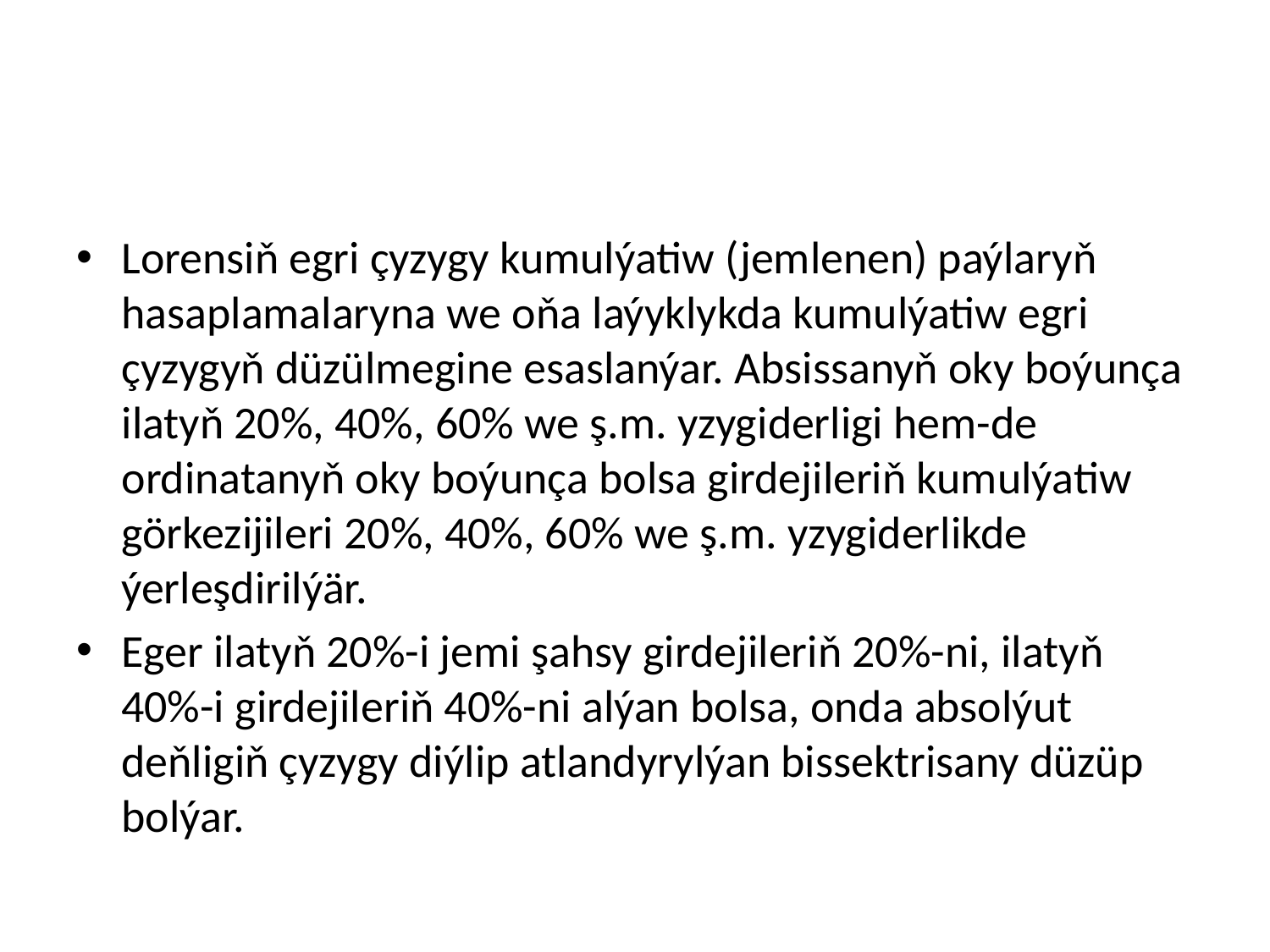

#
Lorensiň egri çyzygy kumulýatiw (jemlenen) paýlaryň hasaplamalaryna we oňa laýyklykda kumulýatiw egri çyzygyň düzülmegine esaslanýar. Absissanyň oky boýunça ilatyň 20%, 40%, 60% we ş.m. yzygiderligi hem-de ordinatanyň oky boýunça bolsa girdejileriň kumulýatiw görkezijileri 20%, 40%, 60% we ş.m. yzygiderlikde ýerleşdirilýär.
Eger ilatyň 20%-i jemi şahsy girdejileriň 20%-ni, ilatyň 40%-i girdejileriň 40%-ni alýan bolsa, onda absolýut deňligiň çyzygy diýlip atlandyrylýan bissektrisany düzüp bolýar.